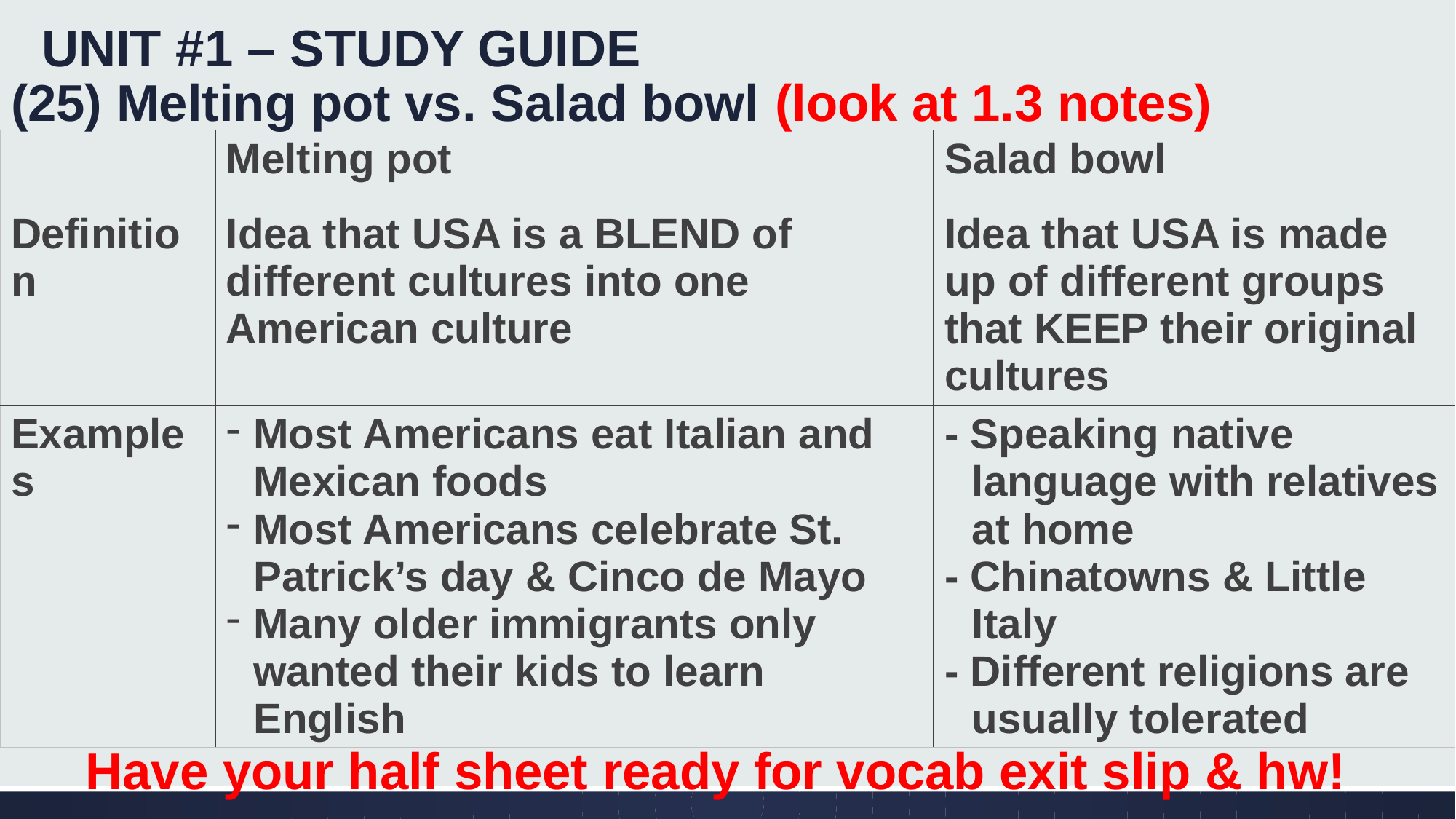

UNIT #1 – STUDY GUIDE
# (25) Melting pot vs. Salad bowl (look at 1.3 notes)
|  | Melting pot | Salad bowl |
| --- | --- | --- |
| Definition | Idea that USA is a BLEND of different cultures into one American culture | Idea that USA is made up of different groups that KEEP their original cultures |
| Examples | Most Americans eat Italian and Mexican foods Most Americans celebrate St. Patrick’s day & Cinco de Mayo Many older immigrants only wanted their kids to learn English | - Speaking native language with relatives at home - Chinatowns & Little Italy - Different religions are usually tolerated |
Have your half sheet ready for vocab exit slip & hw!